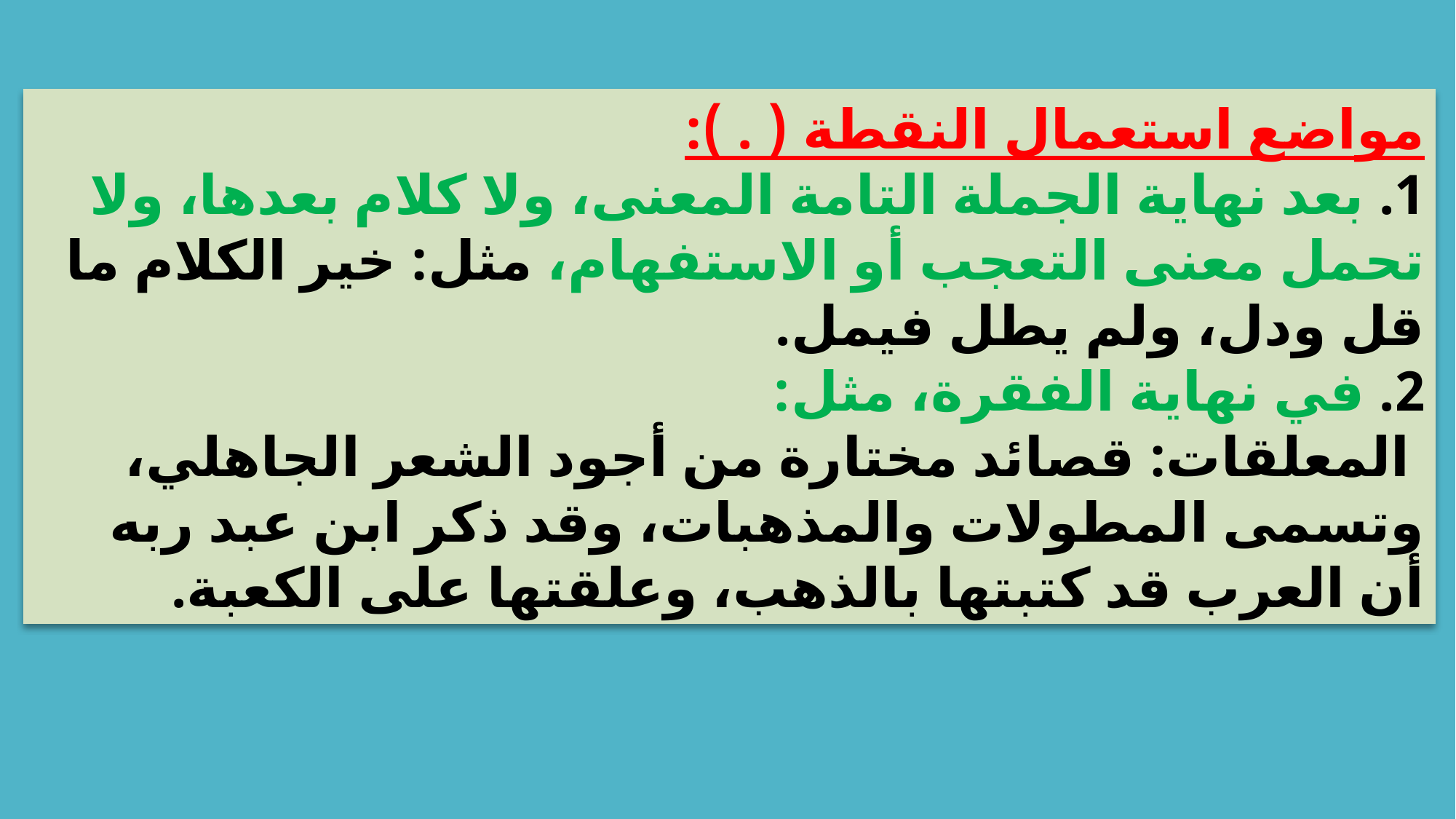

مواضع استعمال النقطة ( . ):
1. بعد نهاية الجملة التامة المعنى، ولا كلام بعدها، ولا تحمل معنى التعجب أو الاستفهام، مثل: خير الكلام ما قل ودل، ولم يطل فيمل.
2. في نهاية الفقرة، مثل:
 المعلقات: قصائد مختارة من أجود الشعر الجاهلي، وتسمى المطولات والمذهبات، وقد ذكر ابن عبد ربه أن العرب قد كتبتها بالذهب، وعلقتها على الكعبة.